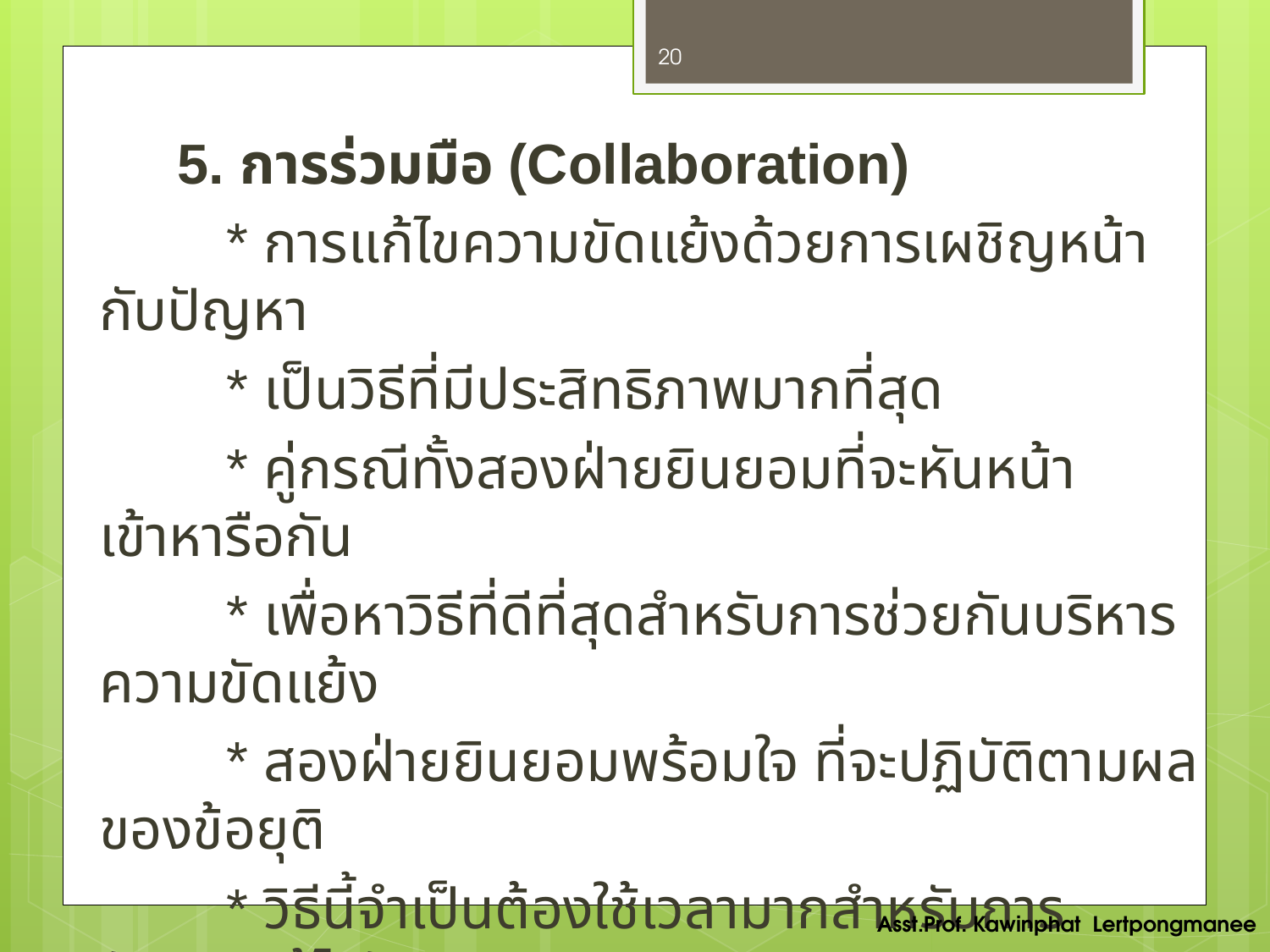

20
     5. การร่วมมือ (Collaboration)
	* การแก้ไขความขัดแย้งด้วยการเผชิญหน้ากับปัญหา
	* เป็นวิธีที่มีประสิทธิภาพมากที่สุด
	* คู่กรณีทั้งสองฝ่ายยินยอมที่จะหันหน้าเข้าหารือกัน
	* เพื่อหาวิธีที่ดีที่สุดสําหรับการช่วยกันบริหารความขัดแย้ง
	* สองฝ่ายยินยอมพร้อมใจ ที่จะปฏิบัติตามผลของข้อยุติ
	* วิธีนี้จําเป็นต้องใช้เวลามากสําหรับการจัดการแก้ไขปัญหา
	*เป็นวิธีที่ดีที่สุดสําหรับบุคคลทุกฝ่ายที่เกี่ยวข้องกับข้อขัดแย้ง
Asst.Prof. Kawinphat  Lertpongmanee